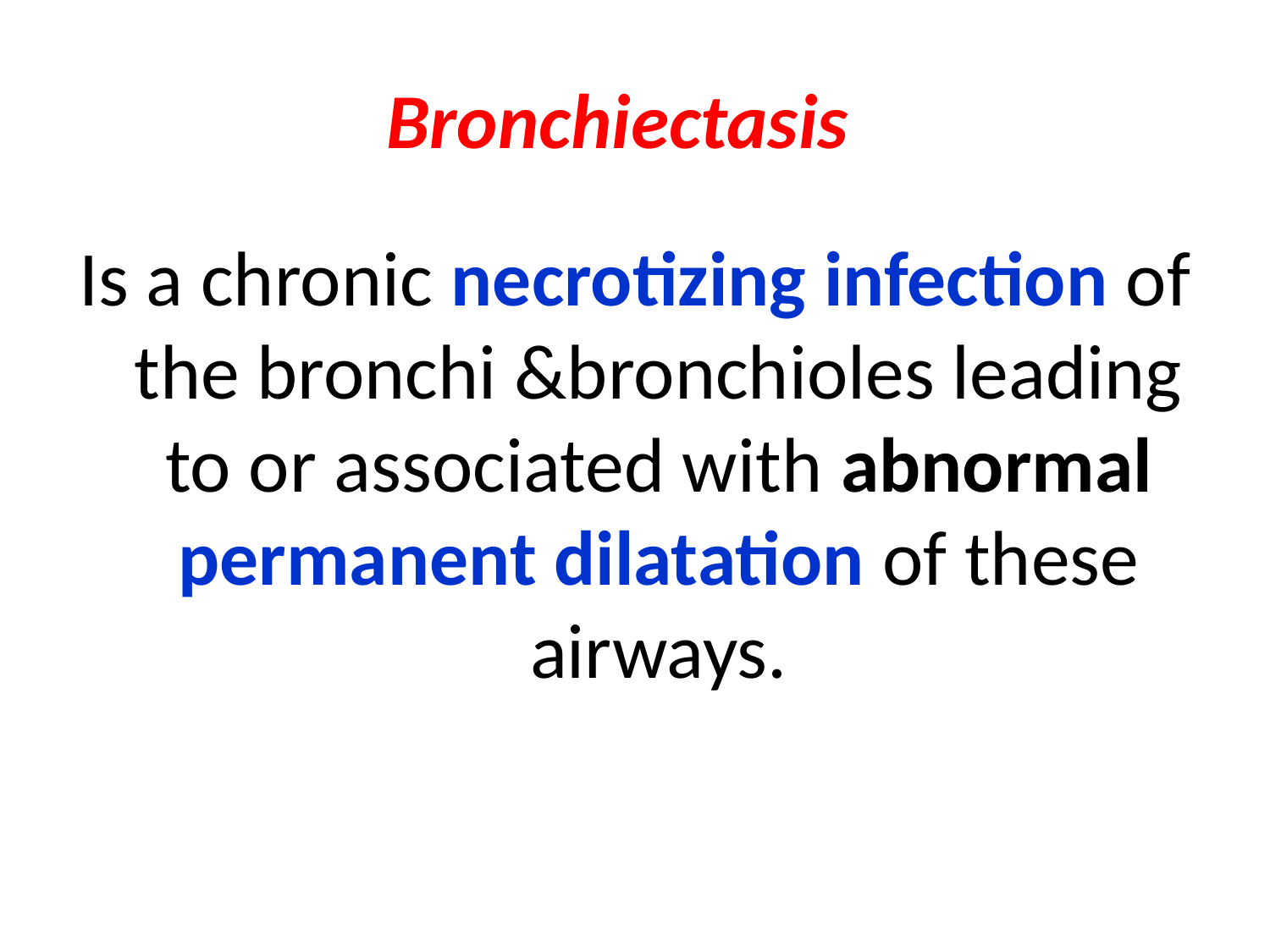

# Bronchiectasis
Is a chronic necrotizing infection of the bronchi &bronchioles leading to or associated with abnormal permanent dilatation of these airways.